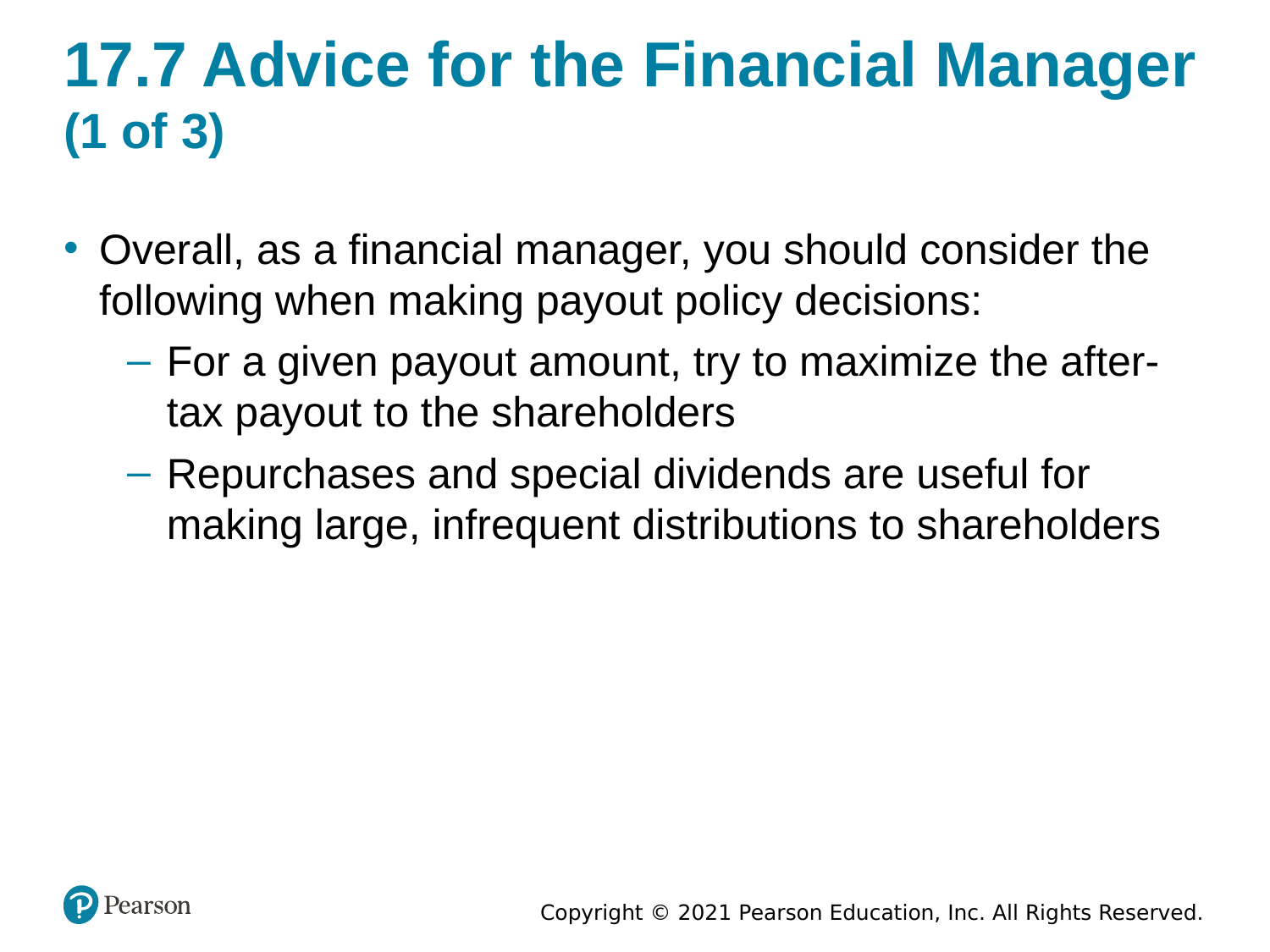

# 17.7 Advice for the Financial Manager (1 of 3)
Overall, as a financial manager, you should consider the following when making payout policy decisions:
For a given payout amount, try to maximize the after-tax payout to the shareholders
Repurchases and special dividends are useful for making large, infrequent distributions to shareholders